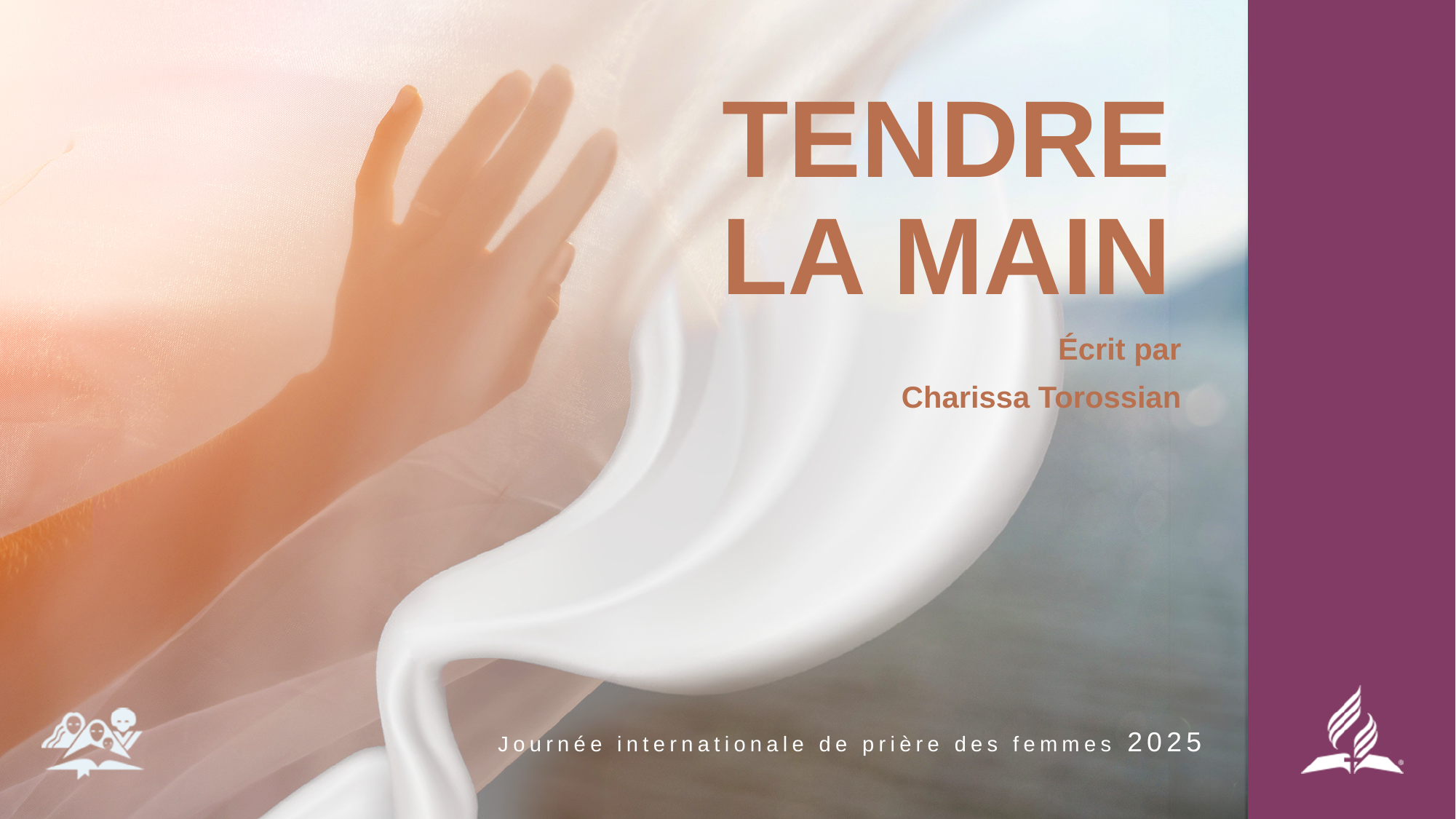

TENDRE LA MAIN
Écrit par
Charissa Torossian
Journée internationale de prière des femmes 2025